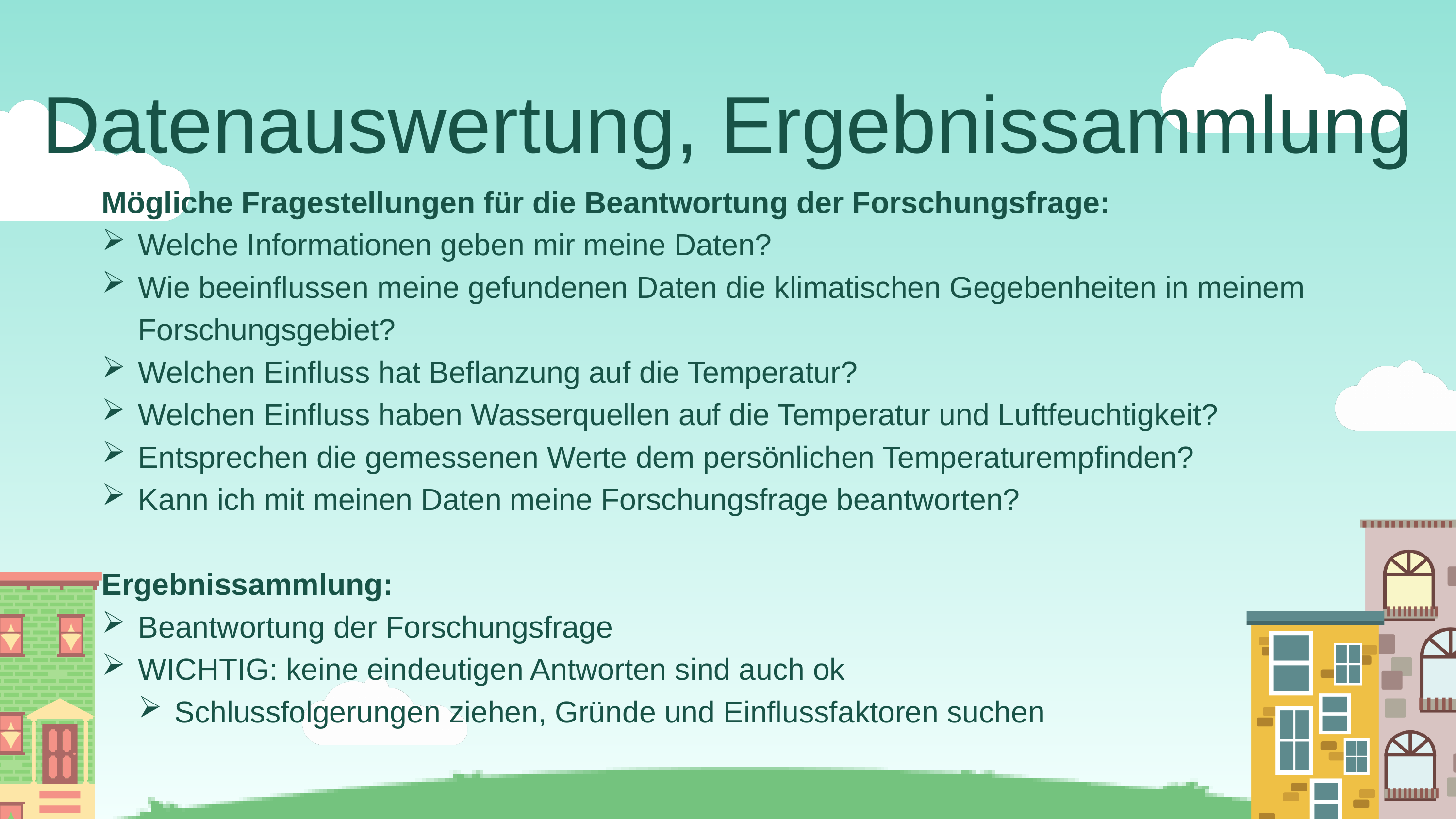

Datenauswertung, Ergebnissammlung

Mögliche Fragestellungen für die Beantwortung der Forschungsfrage:
Welche Informationen geben mir meine Daten?
Wie beeinflussen meine gefundenen Daten die klimatischen Gegebenheiten in meinem Forschungsgebiet?
Welchen Einfluss hat Beflanzung auf die Temperatur?
Welchen Einfluss haben Wasserquellen auf die Temperatur und Luftfeuchtigkeit?
Entsprechen die gemessenen Werte dem persönlichen Temperaturempfinden?
Kann ich mit meinen Daten meine Forschungsfrage beantworten?

Ergebnissammlung:
Beantwortung der Forschungsfrage
WICHTIG: keine eindeutigen Antworten sind auch ok
Schlussfolgerungen ziehen, Gründe und Einflussfaktoren suchen